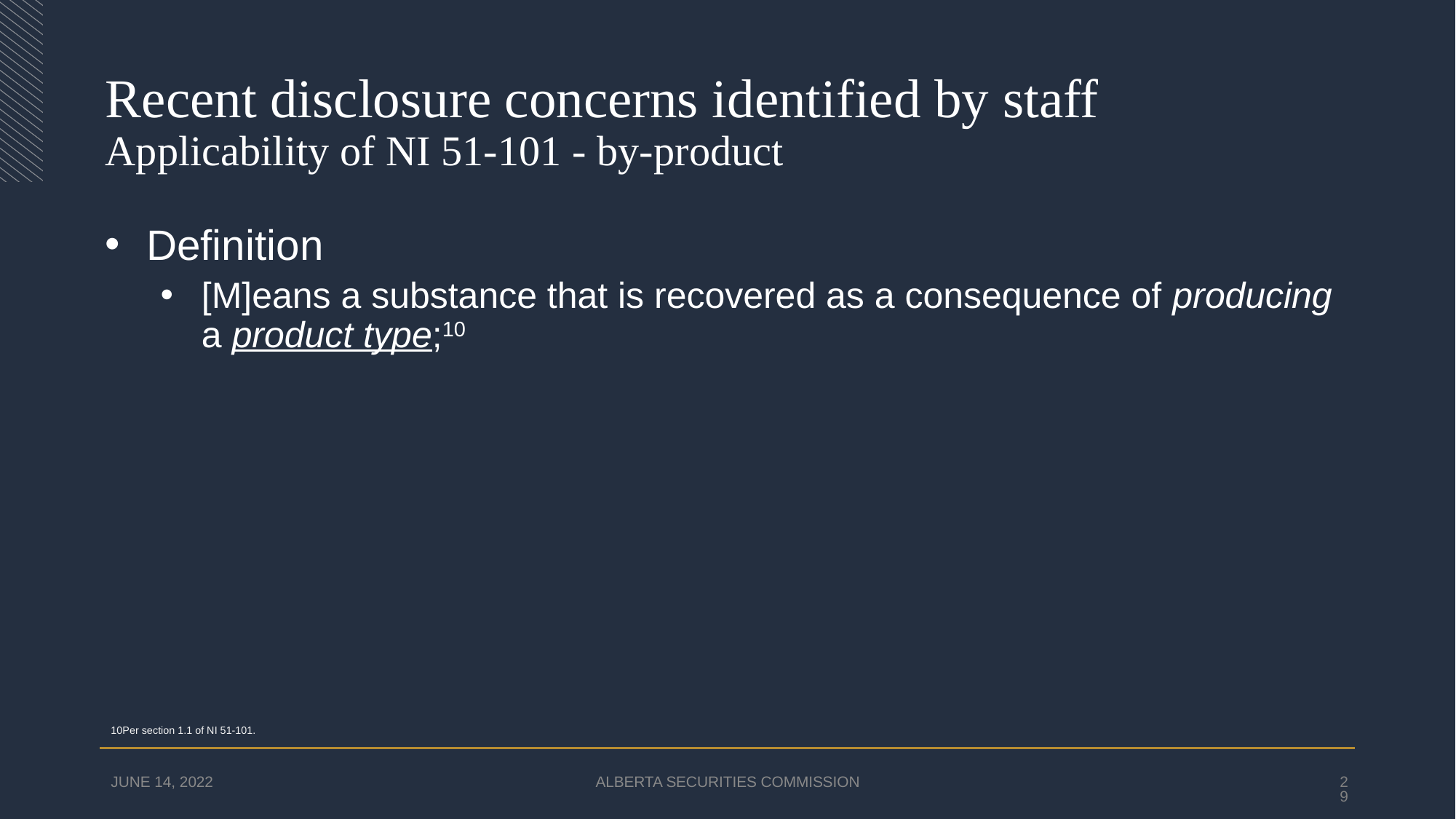

# Recent disclosure concerns identified by staff Applicability of NI 51-101 - by-product
Definition
[M]eans a substance that is recovered as a consequence of producing a product type;10

10Per section 1.1 of NI 51-101.

JUNE 14, 2022
ALBERTA SECURITIES COMMISSION
29